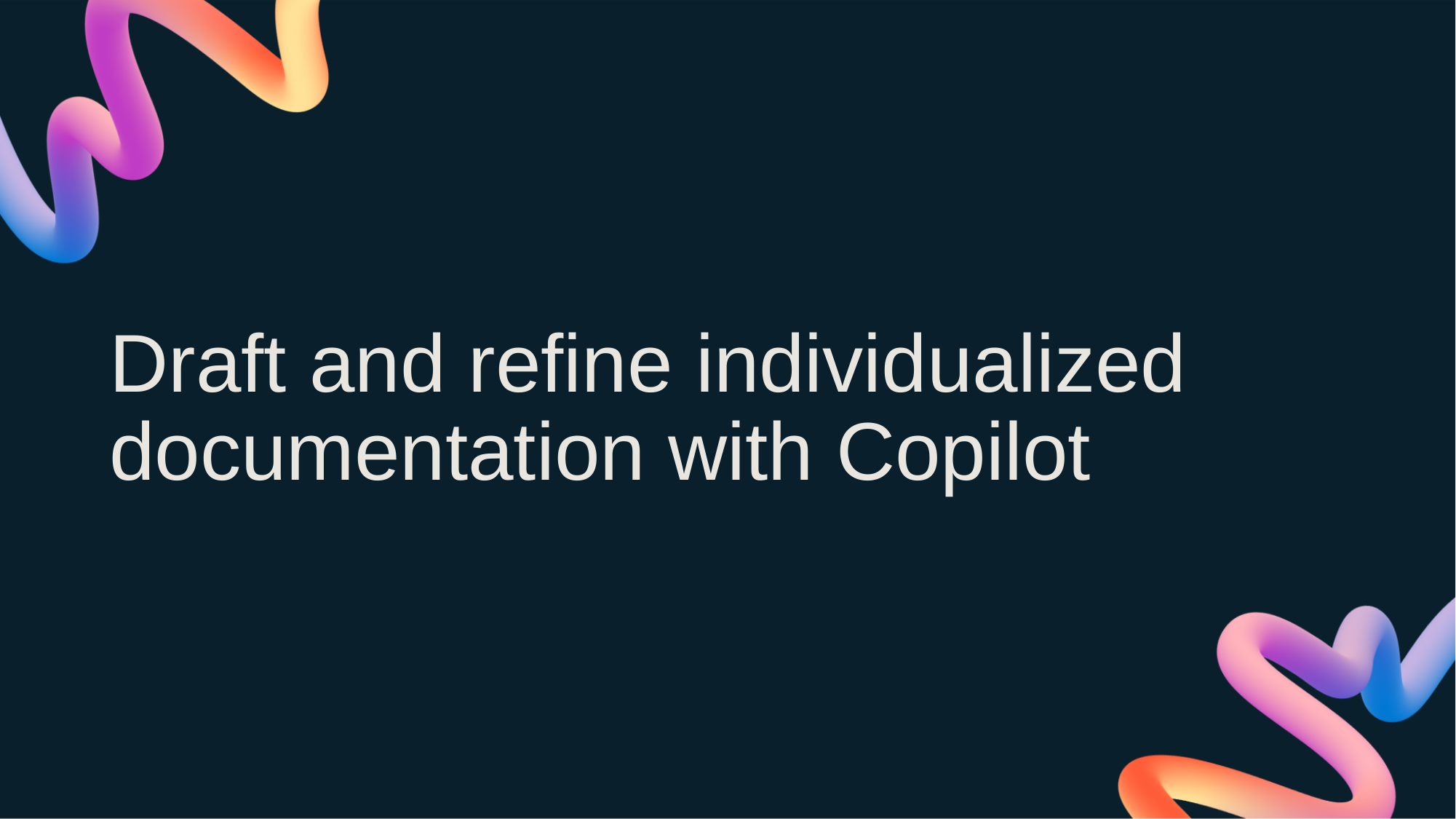

# Draft and refine individualized documentation with Copilot